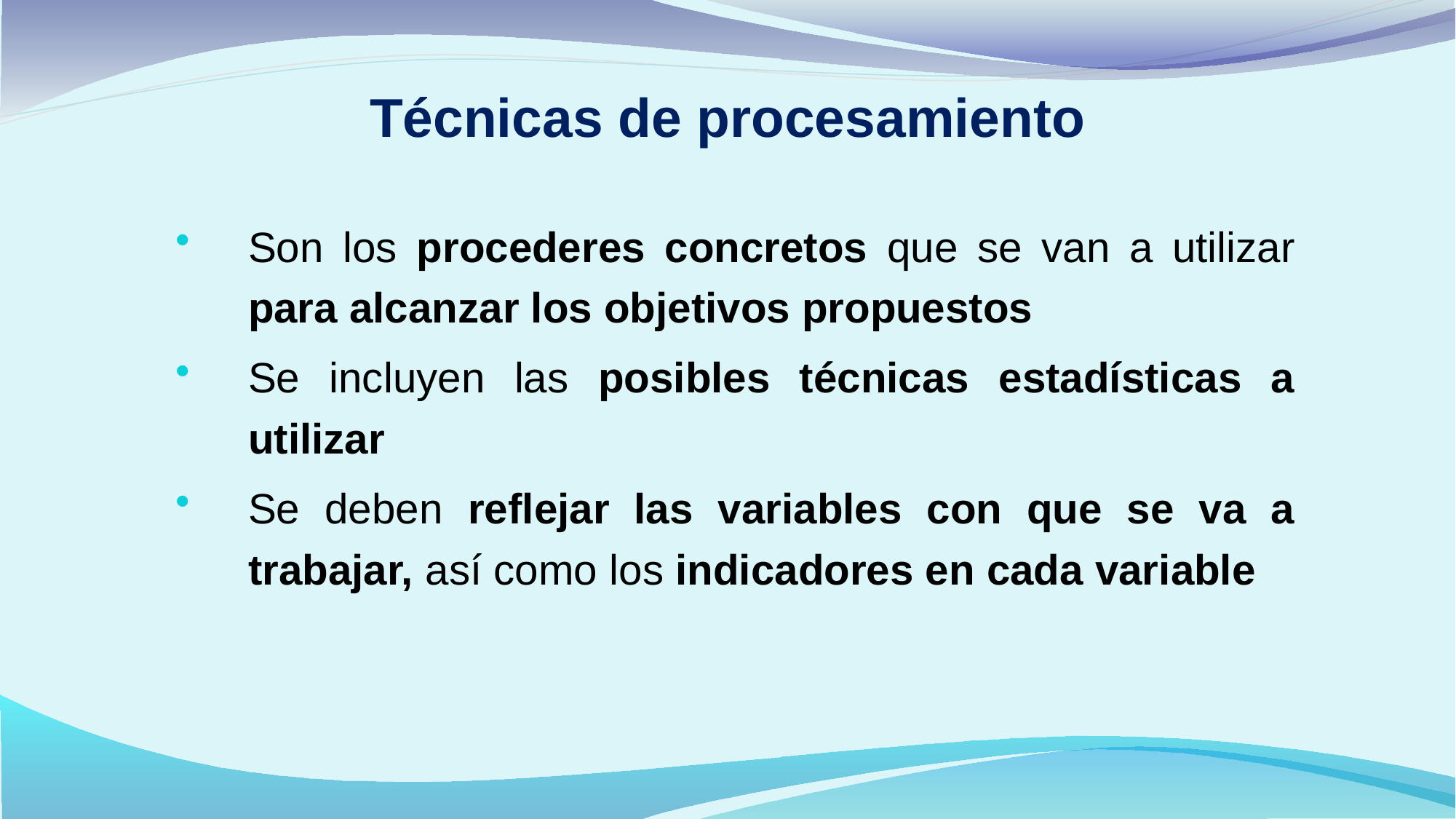

# Técnicas de procesamiento
Son los procederes concretos que se van a utilizar para alcanzar los objetivos propuestos
Se incluyen las posibles técnicas estadísticas a utilizar
Se deben reflejar las variables con que se va a trabajar, así como los indicadores en cada variable